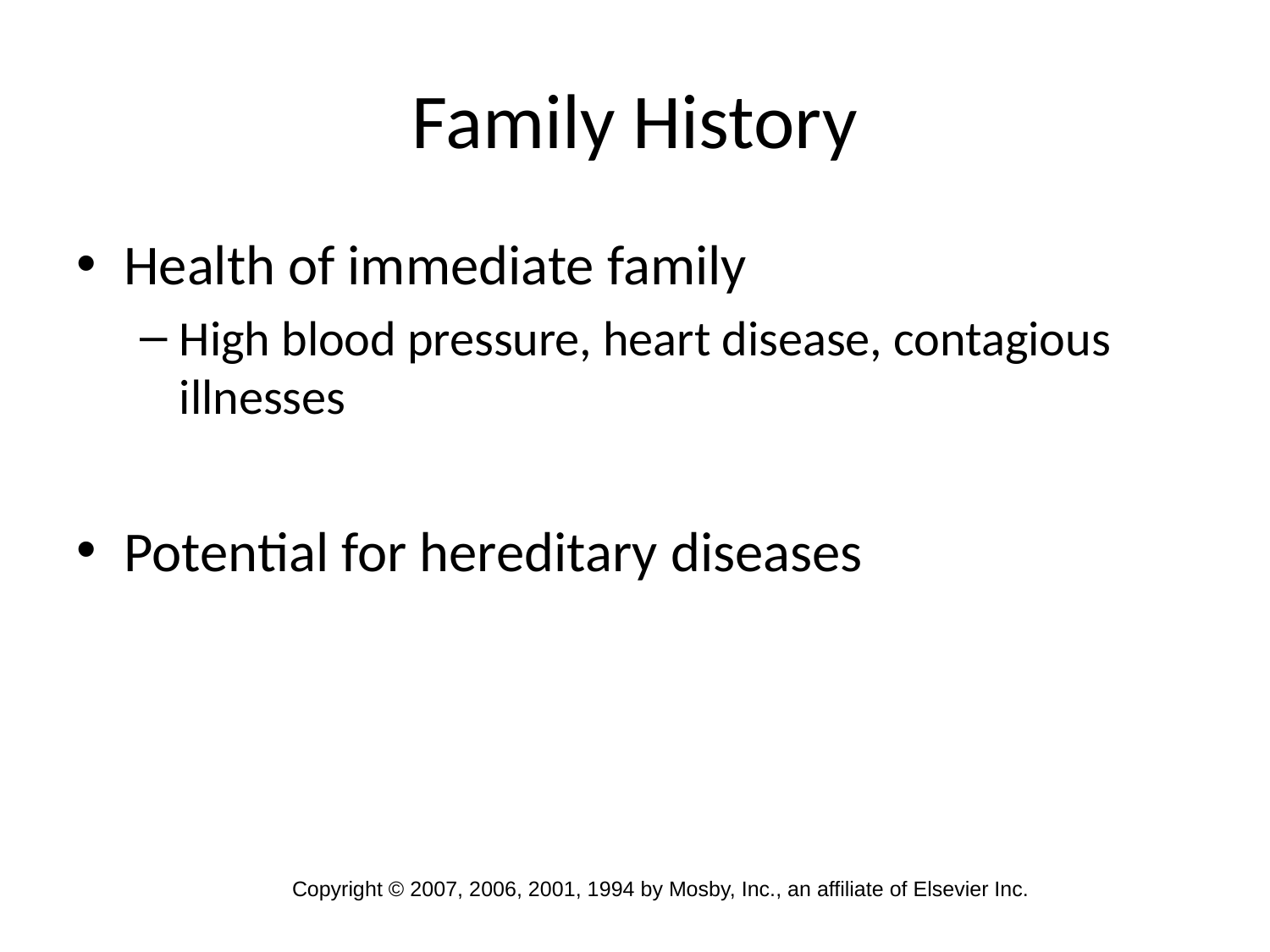

# Family History
Health of immediate family
High blood pressure, heart disease, contagious illnesses

Potential for hereditary diseases
Copyright © 2007, 2006, 2001, 1994 by Mosby, Inc., an affiliate of Elsevier Inc.